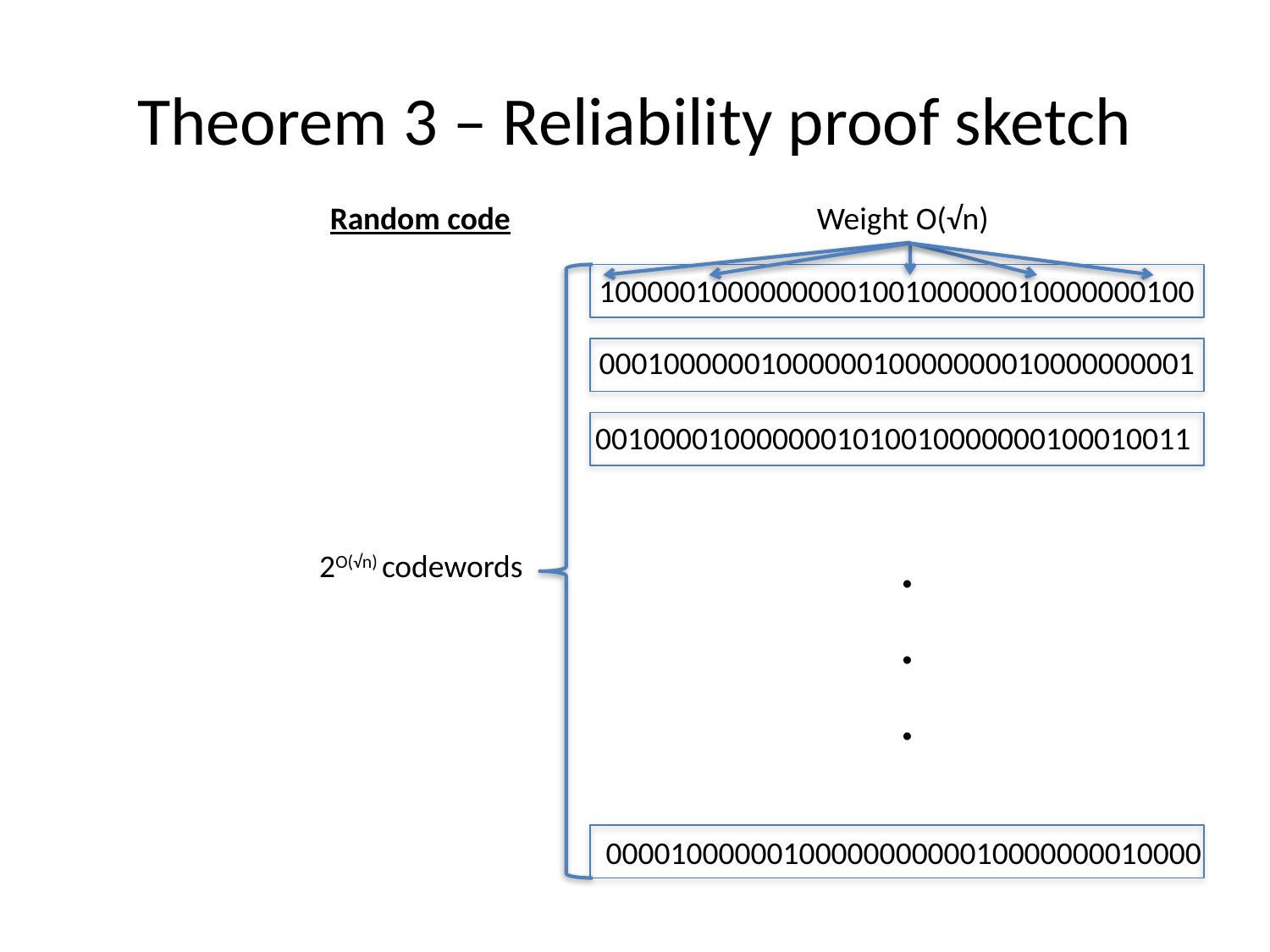

# Theorem 3 – Reliability proof sketch
Random code
Weight O(√n)

1000001000000000100100000010000000100

0001000000100000010000000010000000001

0010000100000001010010000000100010011

.
.
.
2O(√n) codewords

0000100000010000000000010000000010000